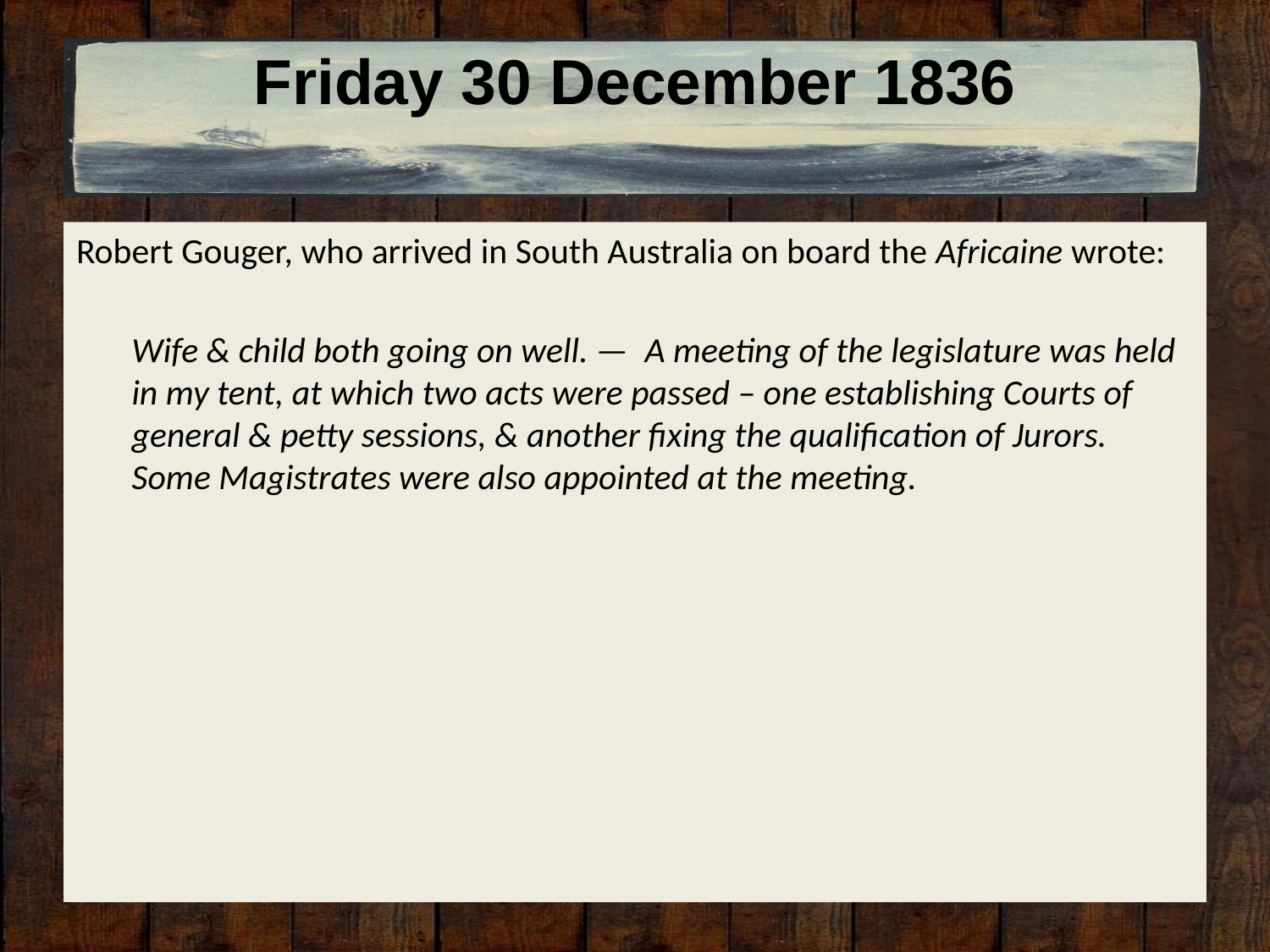

# Friday 30 December 1836
Robert Gouger, who arrived in South Australia on board the Africaine wrote:

Wife & child both going on well. —  A meeting of the legislature was held in my tent, at which two acts were passed – one establishing Courts of general & petty sessions, & another fixing the qualification of Jurors. Some Magistrates were also appointed at the meeting.